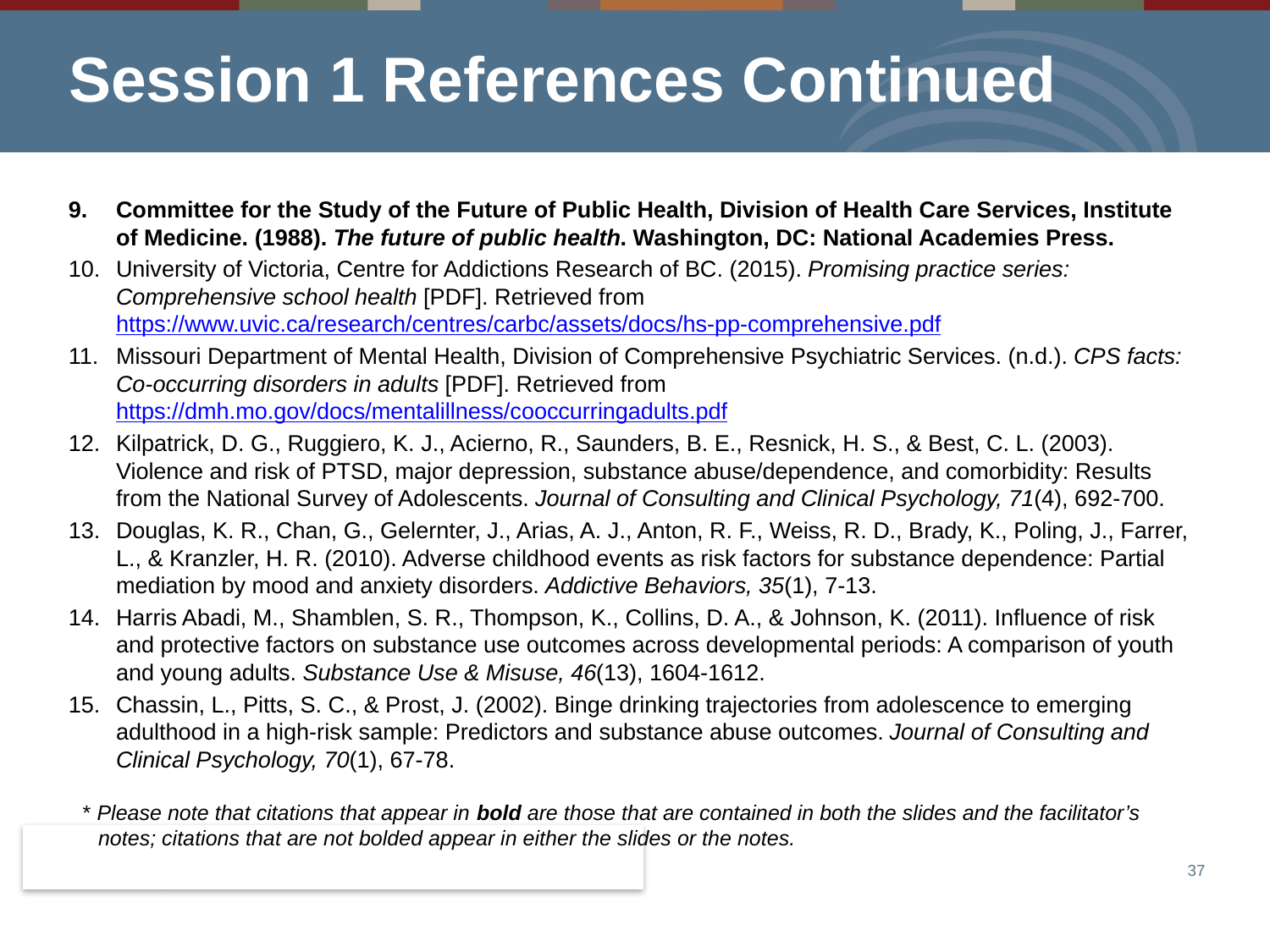

# Session 1 References Continued
Committee for the Study of the Future of Public Health, Division of Health Care Services, Institute of Medicine. (1988). The future of public health. Washington, DC: National Academies Press.
University of Victoria, Centre for Addictions Research of BC. (2015). Promising practice series: Comprehensive school health [PDF]. Retrieved from https://www.uvic.ca/research/centres/carbc/assets/docs/hs-pp-comprehensive.pdf
Missouri Department of Mental Health, Division of Comprehensive Psychiatric Services. (n.d.). CPS facts:  Co-occurring disorders in adults [PDF]. Retrieved from https://dmh.mo.gov/docs/mentalillness/cooccurringadults.pdf
Kilpatrick, D. G., Ruggiero, K. J., Acierno, R., Saunders, B. E., Resnick, H. S., & Best, C. L. (2003). Violence and risk of PTSD, major depression, substance abuse/dependence, and comorbidity: Results from the National Survey of Adolescents. Journal of Consulting and Clinical Psychology, 71(4), 692-700.
Douglas, K. R., Chan, G., Gelernter, J., Arias, A. J., Anton, R. F., Weiss, R. D., Brady, K., Poling, J., Farrer, L., & Kranzler, H. R. (2010). Adverse childhood events as risk factors for substance dependence: Partial mediation by mood and anxiety disorders. Addictive Behaviors, 35(1), 7-13.
Harris Abadi, M., Shamblen, S. R., Thompson, K., Collins, D. A., & Johnson, K. (2011). Influence of risk and protective factors on substance use outcomes across developmental periods: A comparison of youth and young adults. Substance Use & Misuse, 46(13), 1604-1612.
Chassin, L., Pitts, S. C., & Prost, J. (2002). Binge drinking trajectories from adolescence to emerging adulthood in a high-risk sample: Predictors and substance abuse outcomes. Journal of Consulting and Clinical Psychology, 70(1), 67-78.

* Please note that citations that appear in bold are those that are contained in both the slides and the facilitator’s notes; citations that are not bolded appear in either the slides or the notes.